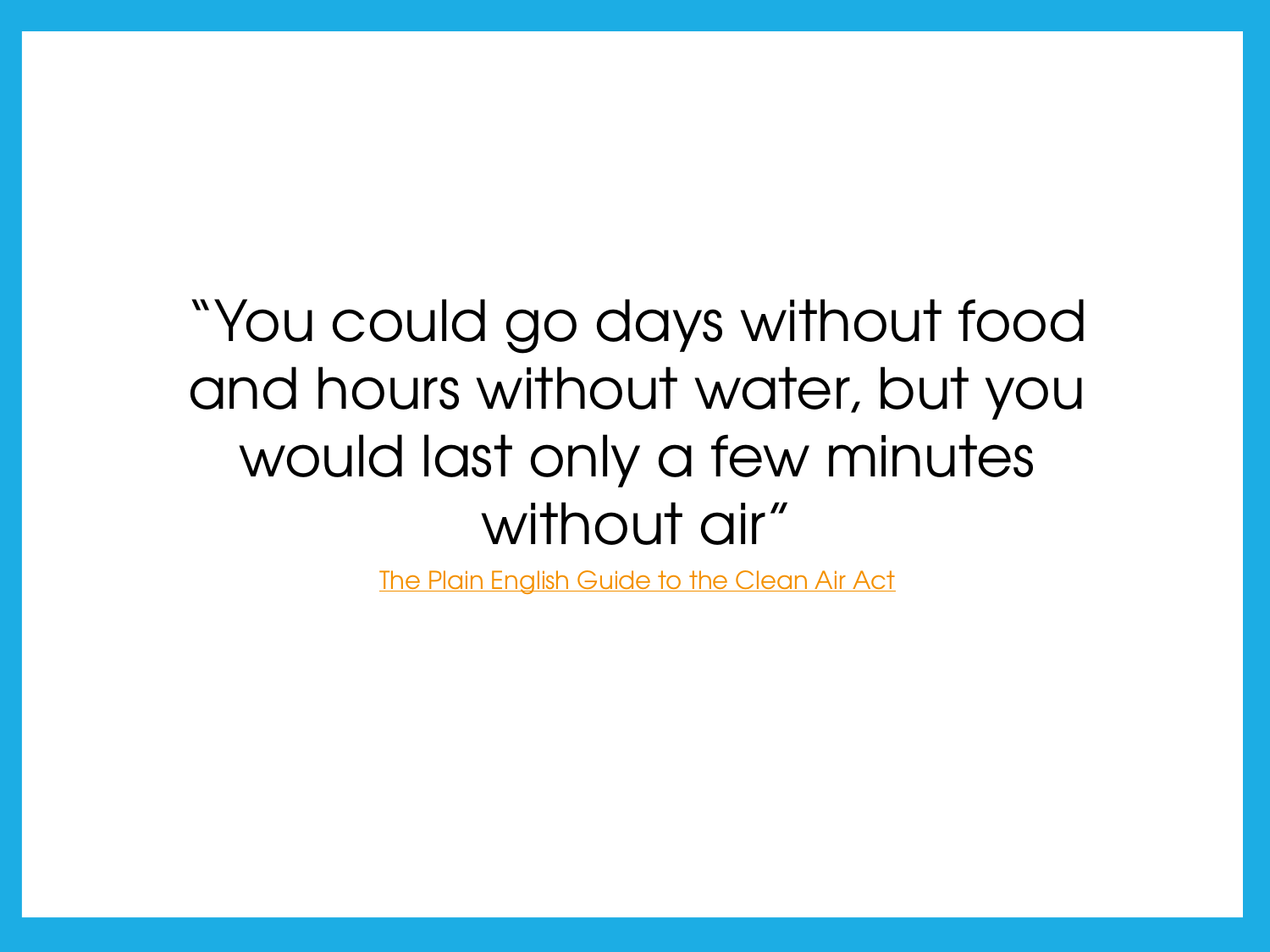

“You could go days without food and hours without water, but you would last only a few minutes without air”
The Plain English Guide to the Clean Air Act